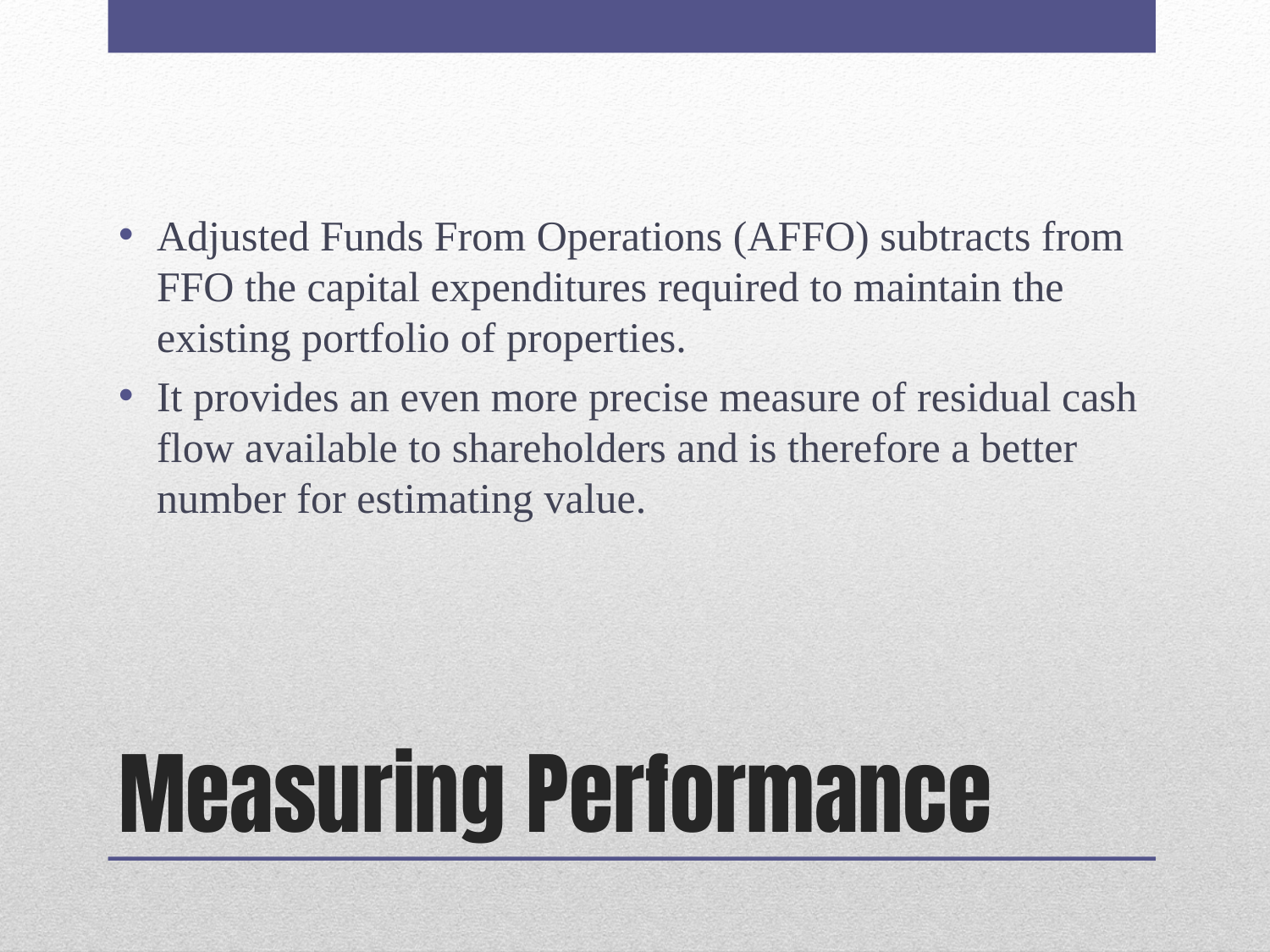

Adjusted Funds From Operations (AFFO) subtracts from FFO the capital expenditures required to maintain the existing portfolio of properties.
It provides an even more precise measure of residual cash flow available to shareholders and is therefore a better number for estimating value.
# Measuring Performance